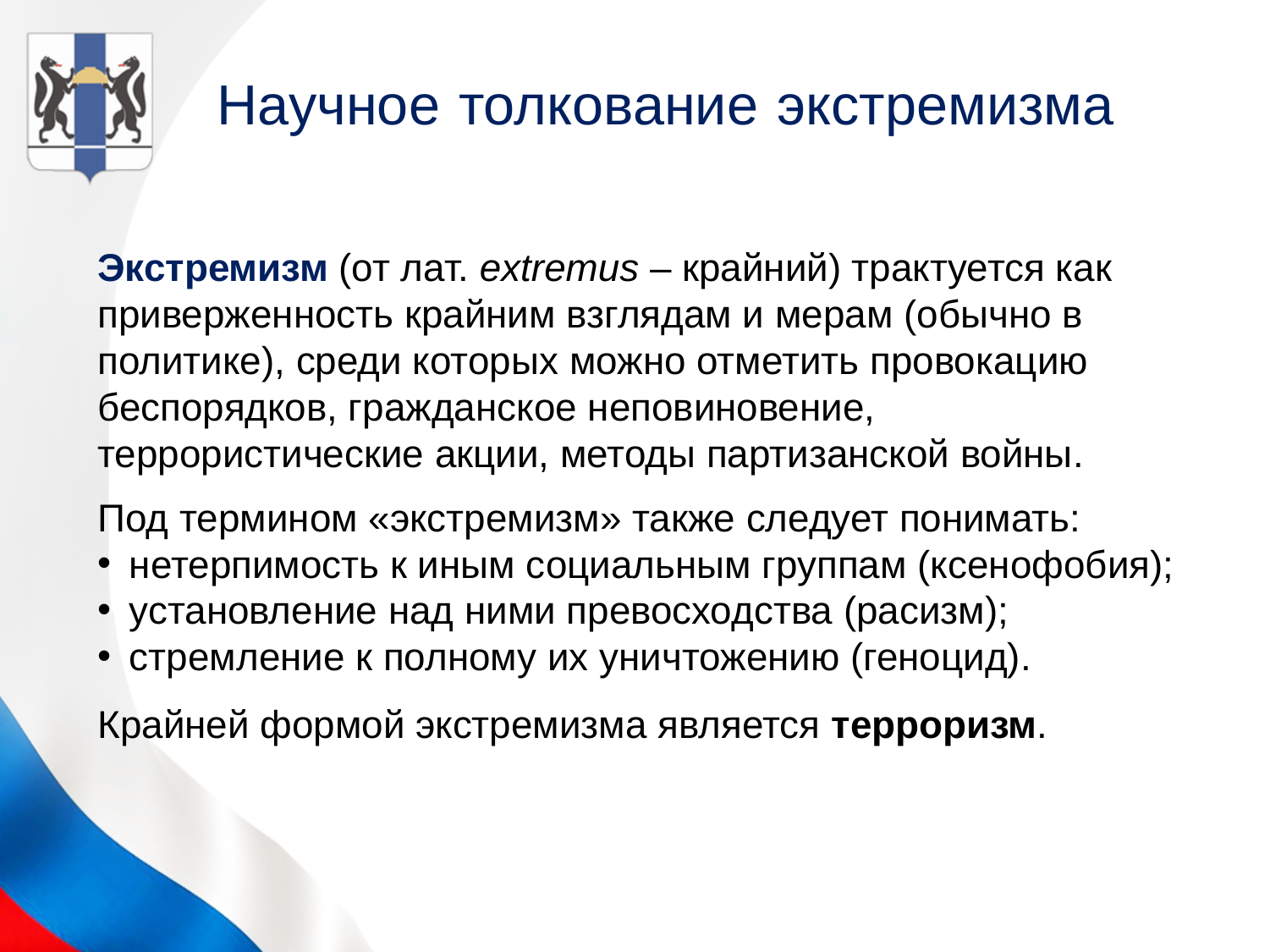

# Научное толкование экстремизма
Экстремизм (от лат. extremus – крайний) трактуется как приверженность крайним взглядам и мерам (обычно в политике), среди которых можно отметить провокацию беспорядков, гражданское неповиновение, террористические акции, методы партизанской войны.
Под термином «экстремизм» также следует понимать:
нетерпимость к иным социальным группам (ксенофобия);
установление над ними превосходства (расизм);
стремление к полному их уничтожению (геноцид).
Крайней формой экстремизма является терроризм.